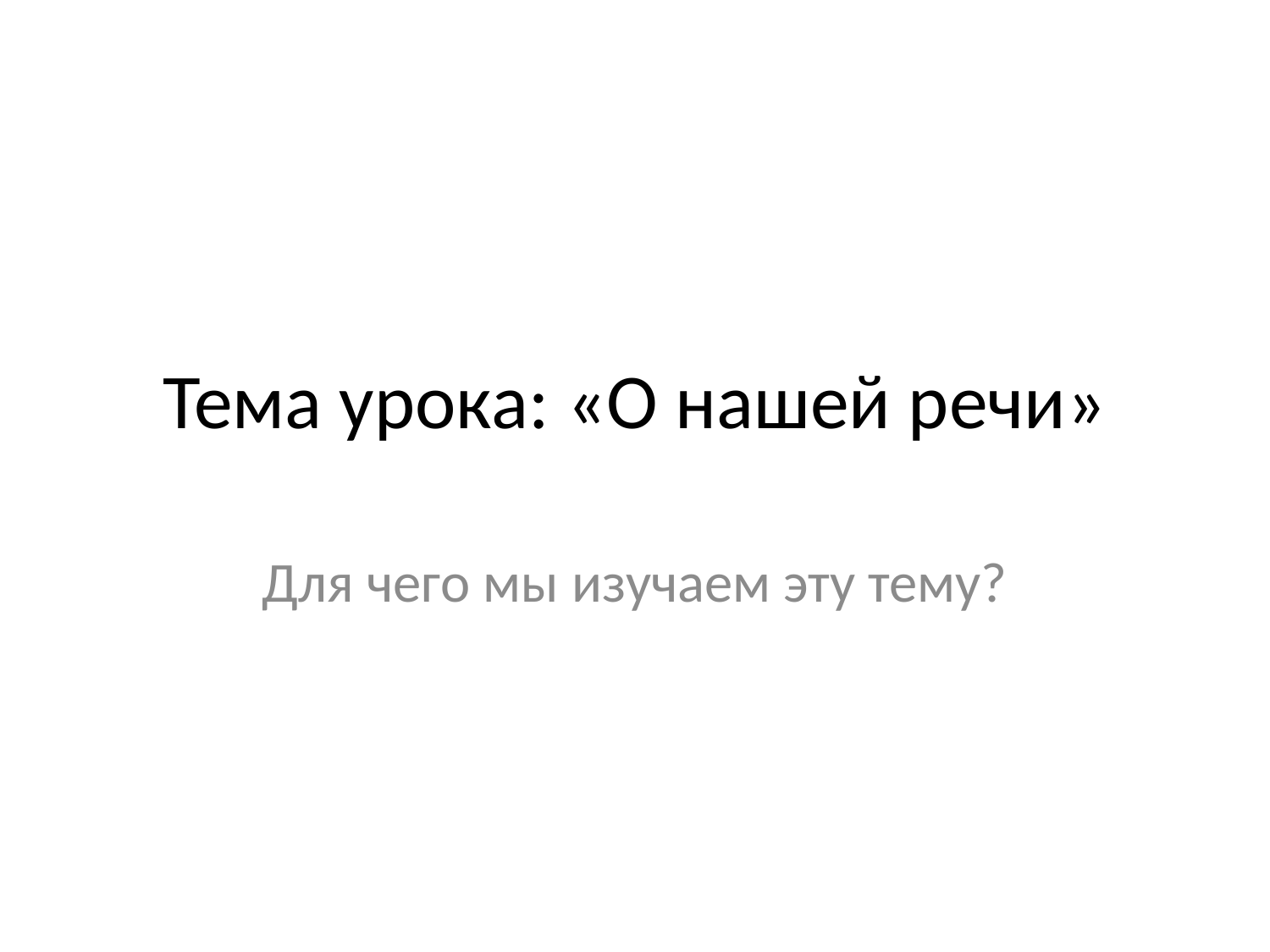

# Тема урока: «О нашей речи»
Для чего мы изучаем эту тему?